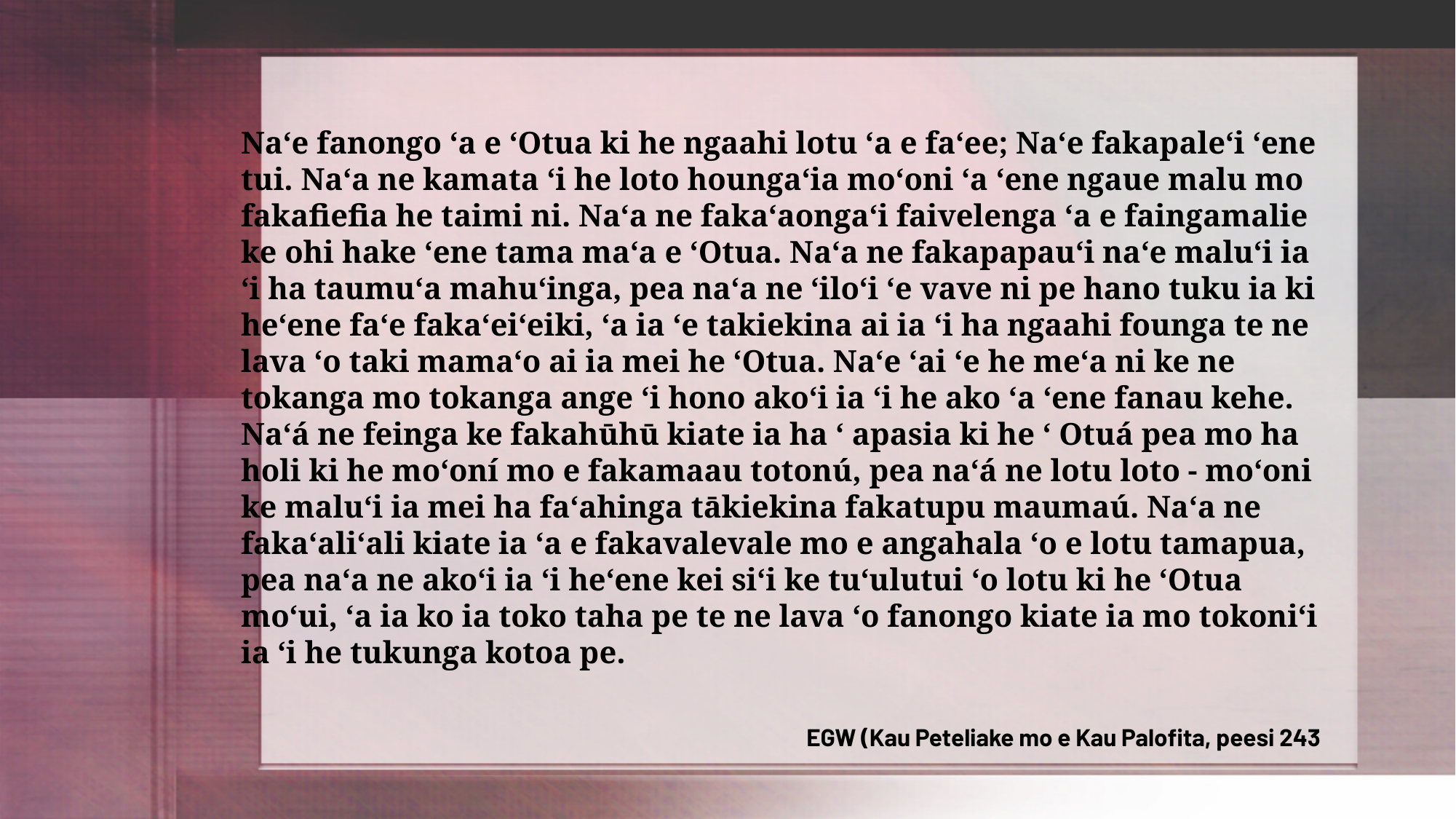

Naʻe fanongo ʻa e ʻOtua ki he ngaahi lotu ʻa e faʻee; Naʻe fakapaleʻi ʻene tui. Naʻa ne kamata ʻi he loto houngaʻia moʻoni ʻa ʻene ngaue malu mo fakafiefia he taimi ni. Naʻa ne fakaʻaongaʻi faivelenga ʻa e faingamalie ke ohi hake ʻene tama maʻa e ʻOtua. Naʻa ne fakapapauʻi naʻe maluʻi ia ʻi ha taumuʻa mahuʻinga, pea naʻa ne ʻiloʻi ʻe vave ni pe hano tuku ia ki heʻene faʻe fakaʻeiʻeiki, ʻa ia ʻe takiekina ai ia ʻi ha ngaahi founga te ne lava ʻo taki mamaʻo ai ia mei he ʻOtua. Naʻe ʻai ʻe he meʻa ni ke ne tokanga mo tokanga ange ʻi hono akoʻi ia ʻi he ako ʻa ʻene fanau kehe. Naʻá ne feinga ke fakahūhū kiate ia ha ʻ apasia ki he ʻ Otuá pea mo ha holi ki he moʻoní mo e fakamaau totonú, pea naʻá ne lotu loto - moʻoni ke maluʻi ia mei ha faʻahinga tākiekina fakatupu maumaú. Naʻa ne fakaʻaliʻali kiate ia ʻa e fakavalevale mo e angahala ʻo e lotu tamapua, pea naʻa ne akoʻi ia ʻi heʻene kei siʻi ke tuʻulutui ʻo lotu ki he ʻOtua moʻui, ʻa ia ko ia toko taha pe te ne lava ʻo fanongo kiate ia mo tokoniʻi ia ʻi he tukunga kotoa pe.
EGW (Kau Peteliake mo e Kau Palofita, peesi 243